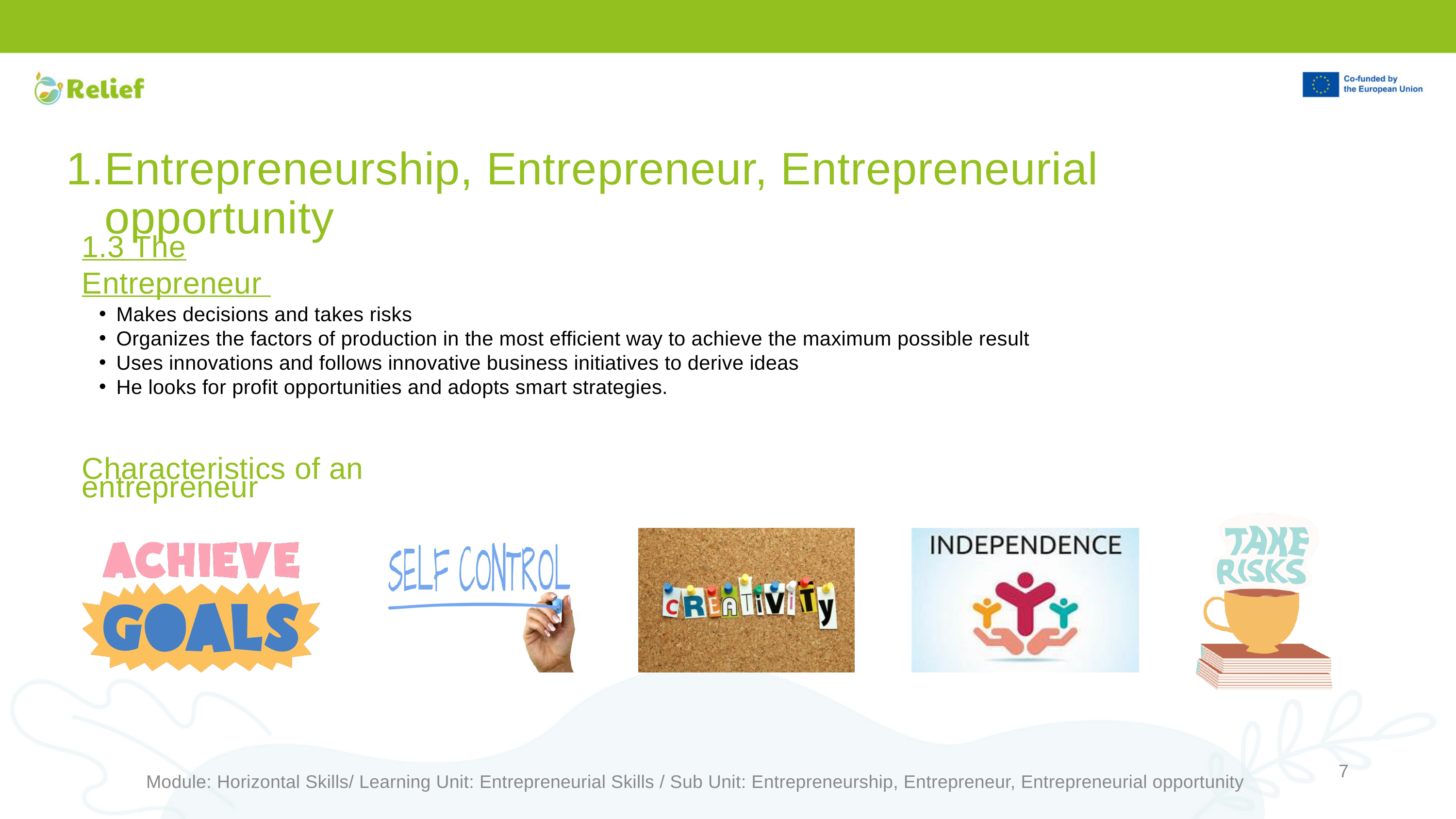

Entrepreneurship, Entrepreneur, Entrepreneurial opportunity
1.3 The Entrepreneur

Makes decisions and takes risks
Organizes the factors of production in the most efficient way to achieve the maximum possible result
Uses innovations and follows innovative business initiatives to derive ideas
He looks for profit opportunities and adopts smart strategies.

Characteristics of an entrepreneur

7

Module: Horizontal Skills/ Learning Unit: Entrepreneurial Skills / Sub Unit: Entrepreneurship, Entrepreneur, Entrepreneurial opportunity